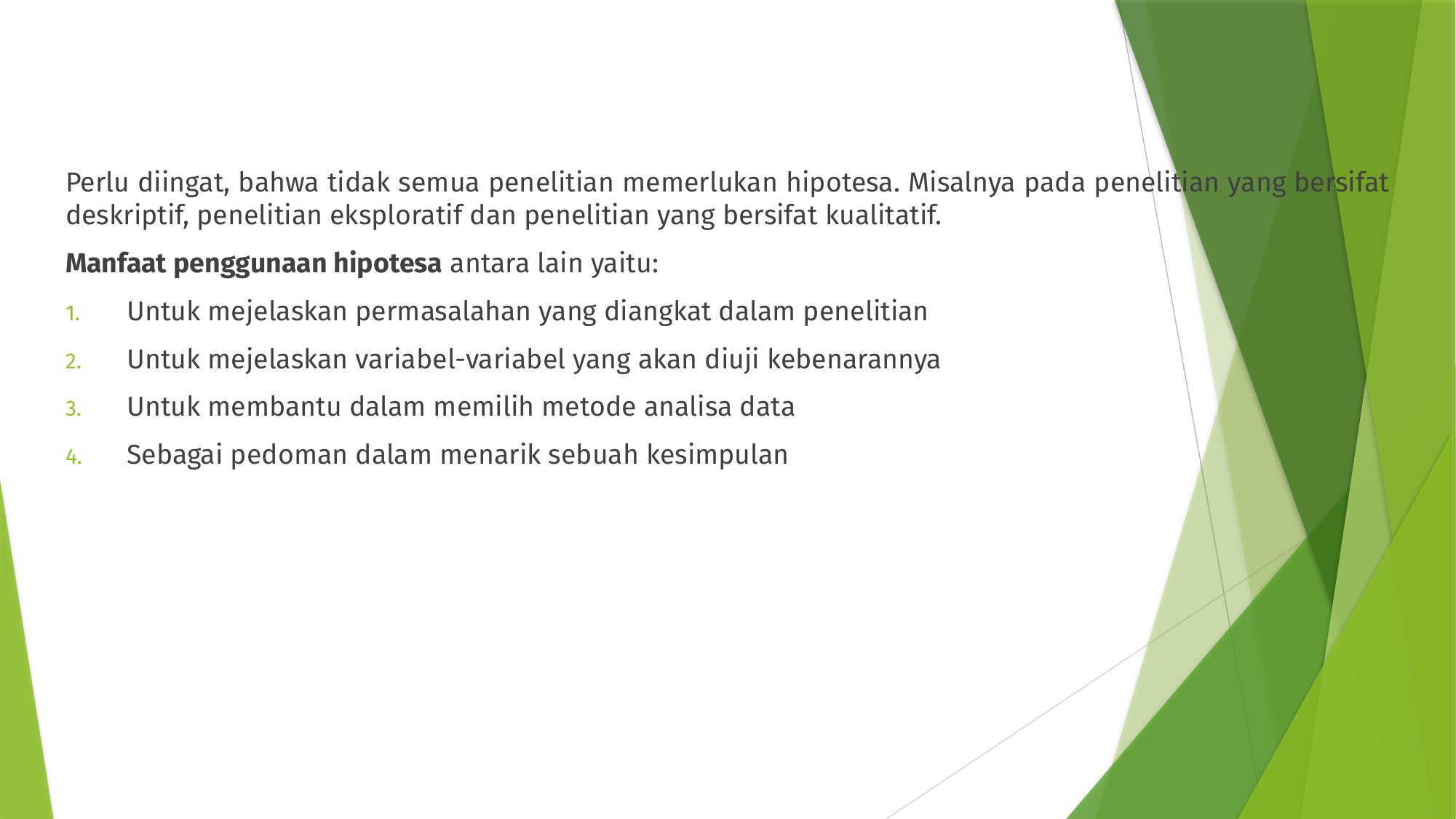

Perlu diingat, bahwa tidak semua penelitian memerlukan hipotesa. Misalnya pada penelitian yang bersifat deskriptif, penelitian eksploratif dan penelitian yang bersifat kualitatif.
Manfaat penggunaan hipotesa antara lain yaitu:
Untuk mejelaskan permasalahan yang diangkat dalam penelitian
Untuk mejelaskan variabel-variabel yang akan diuji kebenarannya
Untuk membantu dalam memilih metode analisa data
Sebagai pedoman dalam menarik sebuah kesimpulan